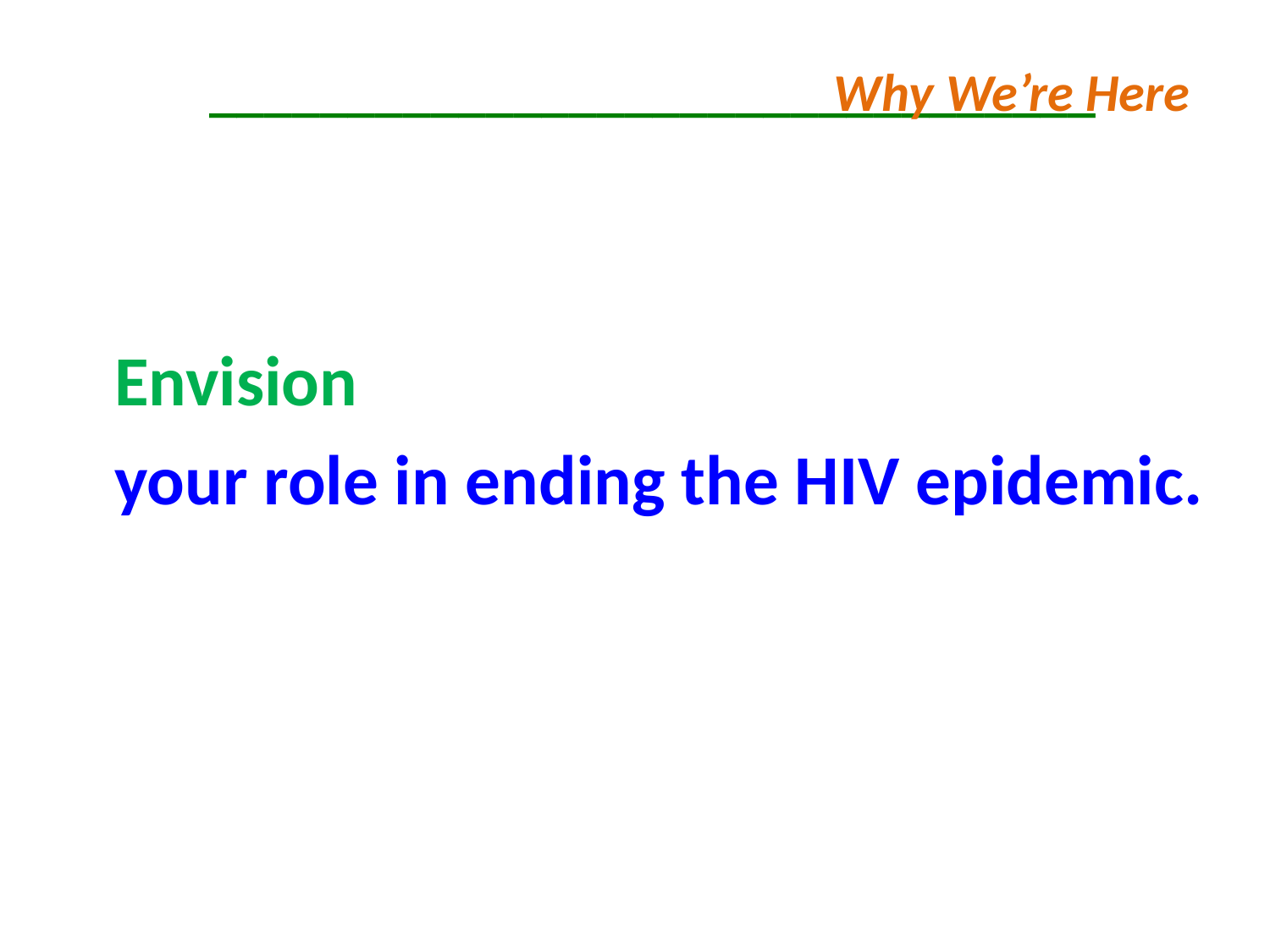

Why We’re Here
# ________________________________

Envision
your role in ending the HIV epidemic.